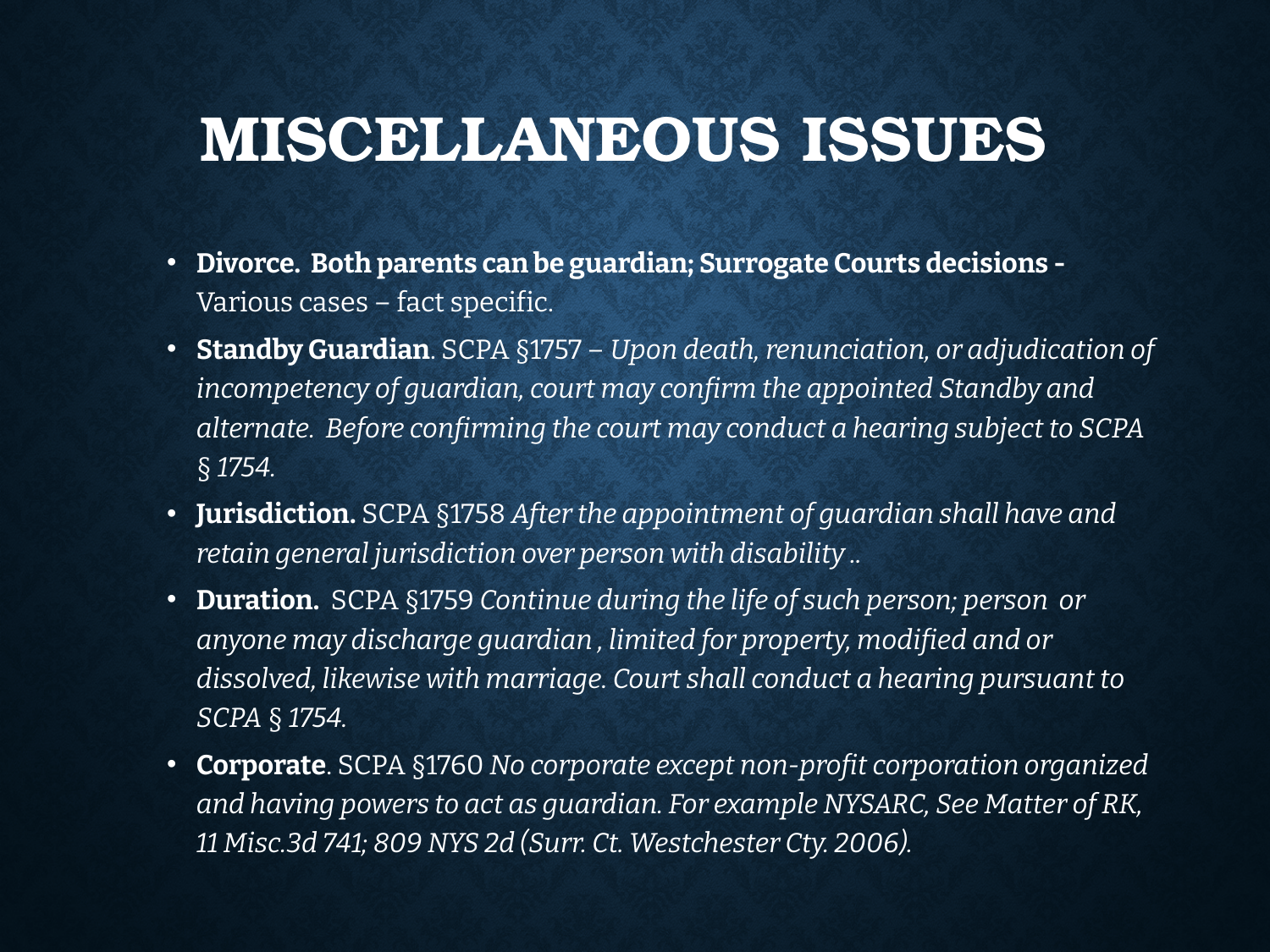

# MISCELLANEOUS ISSUES
Divorce.  Both parents can be guardian; Surrogate Courts decisions - Various cases – fact specific.
Standby Guardian. SCPA §1757 – Upon death, renunciation, or adjudication of incompetency of guardian, court may confirm the appointed Standby and alternate.  Before confirming the court may conduct a hearing subject to SCPA § 1754.
Jurisdiction. SCPA §1758 After the appointment of guardian shall have and retain general jurisdiction over person with disability ..
Duration.  SCPA §1759 Continue during the life of such person; person  or anyone may discharge guardian , limited for property, modified and or dissolved, likewise with marriage. Court shall conduct a hearing pursuant to SCPA § 1754.
Corporate. SCPA §1760 No corporate except non-profit corporation organized and having powers to act as guardian. For example NYSARC, See Matter of RK, 11 Misc.3d 741; 809 NYS 2d (Surr. Ct. Westchester Cty. 2006).